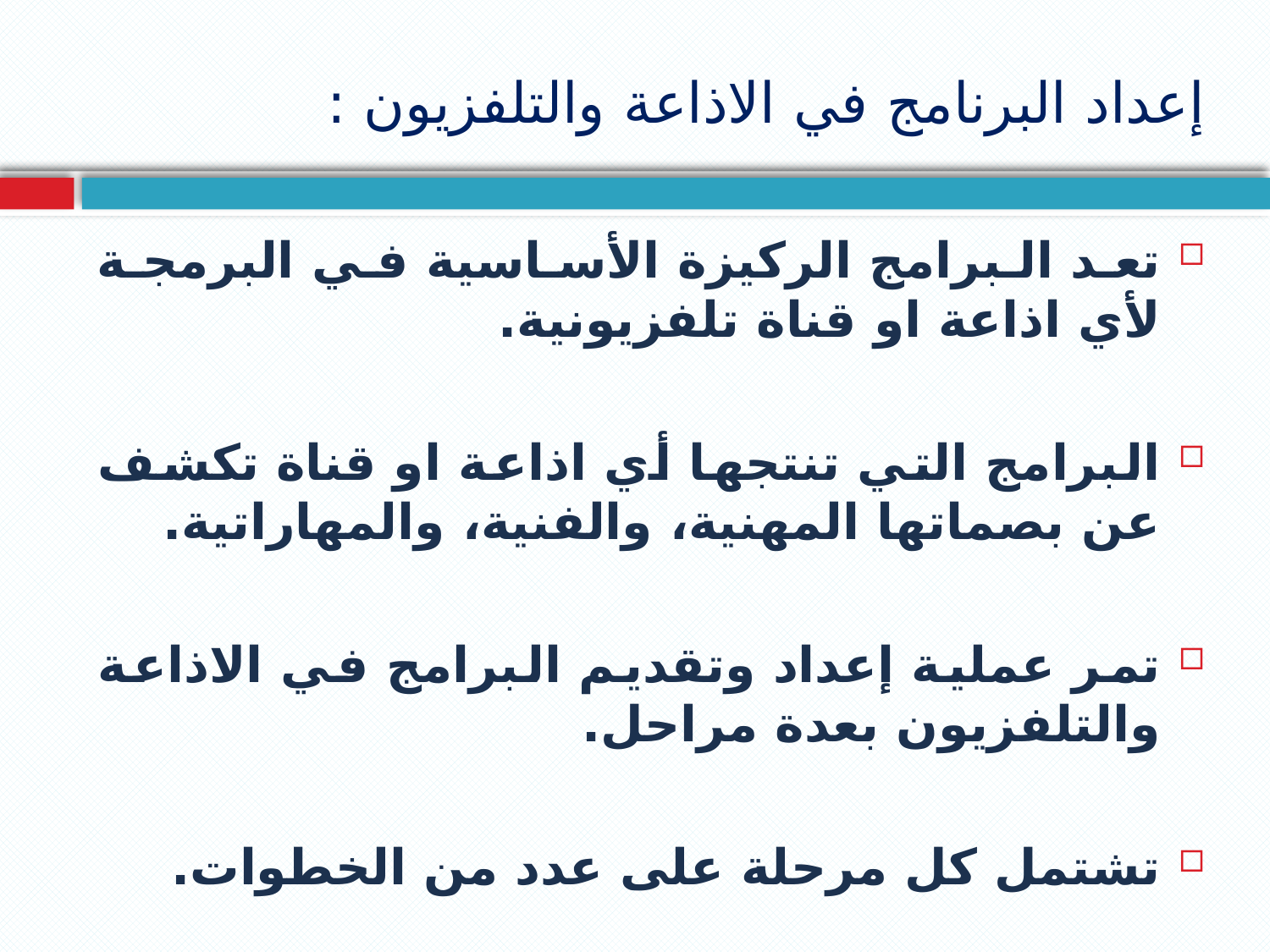

# إعداد البرنامج في الاذاعة والتلفزيون :
تعد البرامج الركيزة الأساسية في البرمجة لأي اذاعة او قناة تلفزيونية.

البرامج التي تنتجها أي اذاعة او قناة تكشف عن بصماتها المهنية، والفنية، والمهاراتية.

تمر عملية إعداد وتقديم البرامج في الاذاعة والتلفزيون بعدة مراحل.

تشتمل كل مرحلة على عدد من الخطوات.